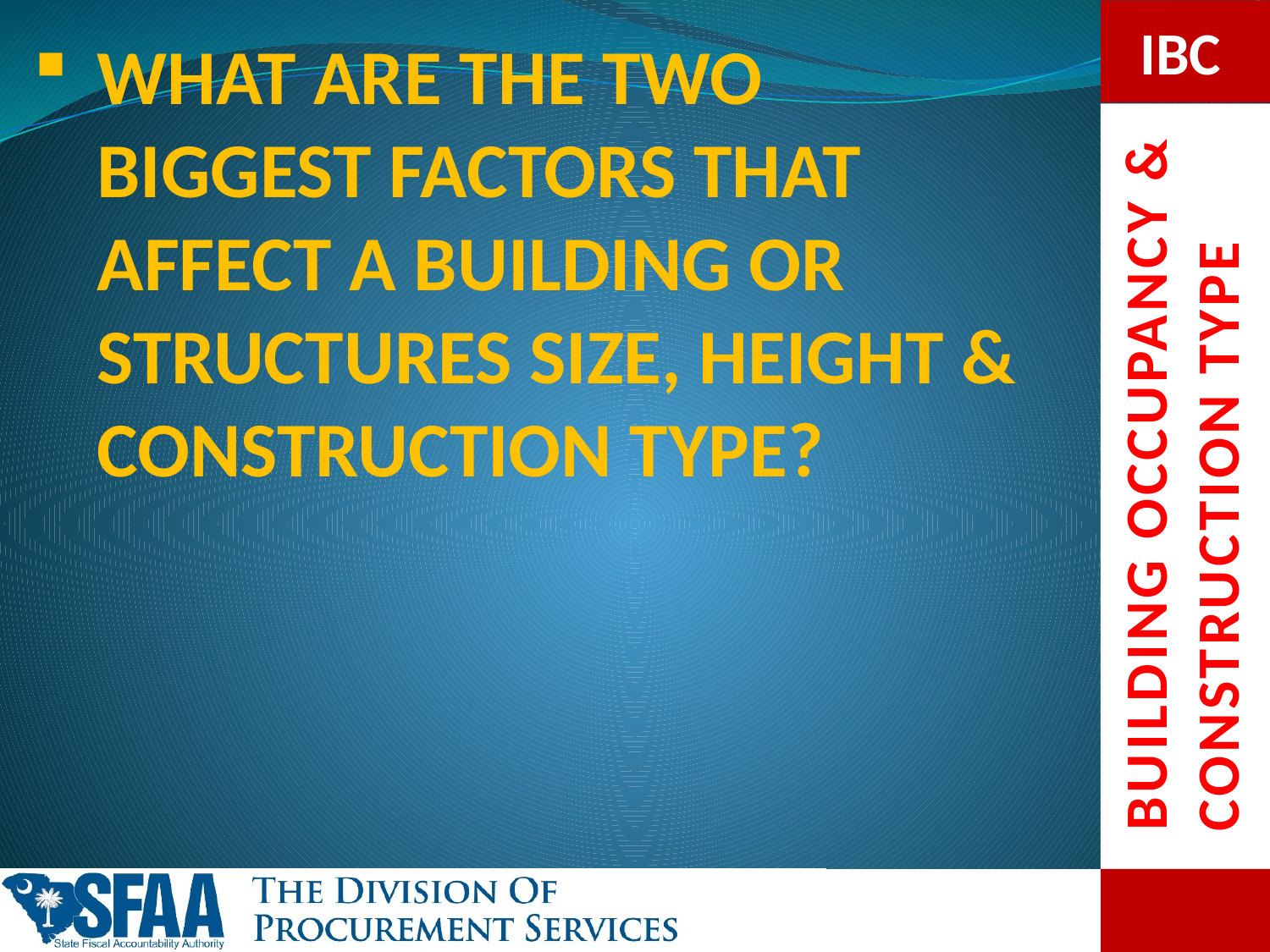

WHAT ARE THE TWO BIGGEST FACTORS THAT AFFECT A BUILDING OR STRUCTURES SIZE, HEIGHT & CONSTRUCTION TYPE?